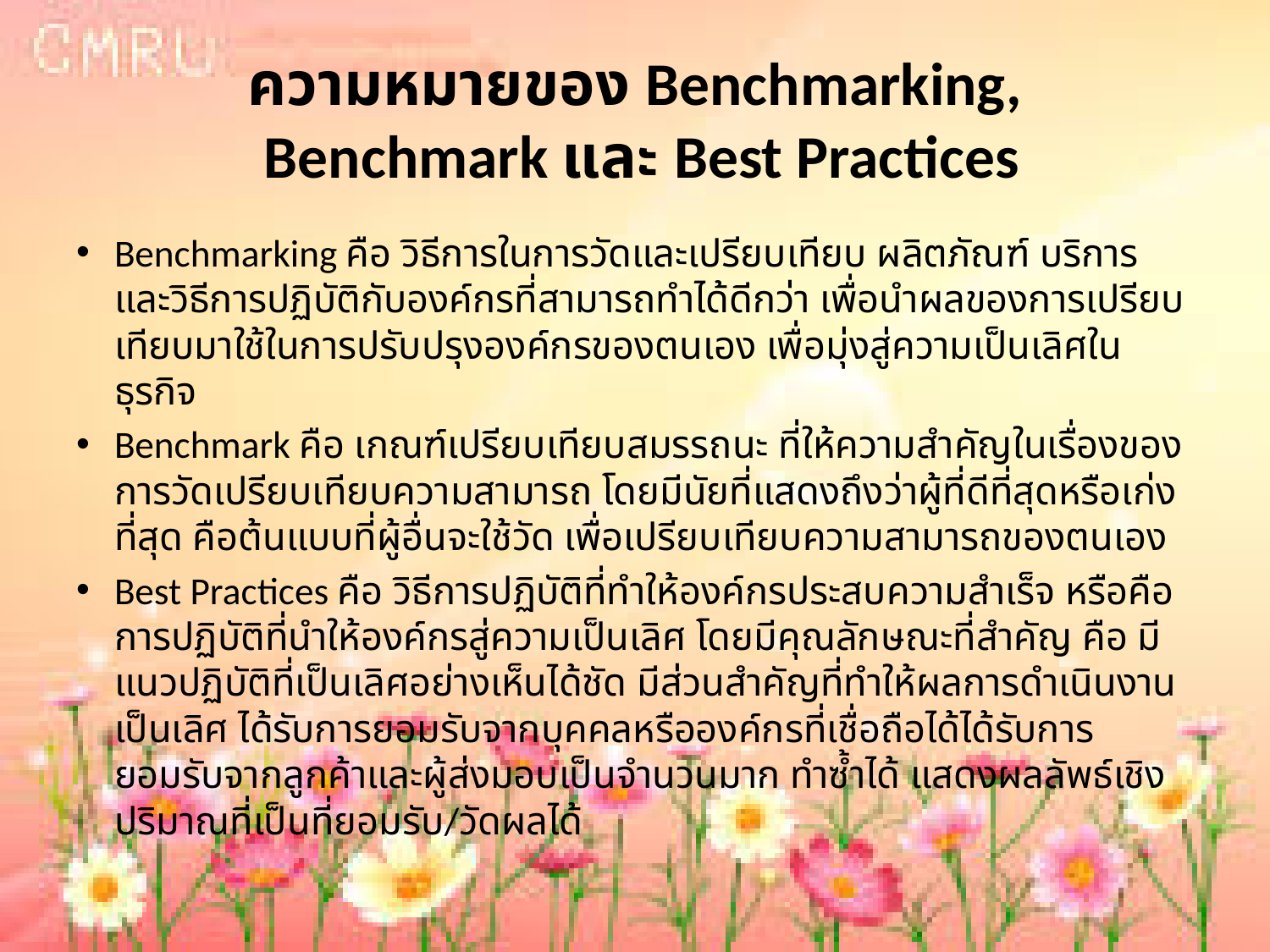

# ความหมายของ Benchmarking, Benchmark และ Best Practices
Benchmarking คือ วิธีการในการวัดและเปรียบเทียบ ผลิตภัณฑ์ บริการ และวิธีการปฏิบัติกับองค์กรที่สามารถทำได้ดีกว่า เพื่อนำผลของการเปรียบเทียบมาใช้ในการปรับปรุงองค์กรของตนเอง เพื่อมุ่งสู่ความเป็นเลิศในธุรกิจ
Benchmark คือ เกณฑ์เปรียบเทียบสมรรถนะ ที่ให้ความสำคัญในเรื่องของการวัดเปรียบเทียบความสามารถ โดยมีนัยที่แสดงถึงว่าผู้ที่ดีที่สุดหรือเก่งที่สุด คือต้นแบบที่ผู้อื่นจะใช้วัด เพื่อเปรียบเทียบความสามารถของตนเอง
Best Practices คือ วิธีการปฏิบัติที่ทำให้องค์กรประสบความสำเร็จ หรือคือการปฏิบัติที่นำให้องค์กรสู่ความเป็นเลิศ โดยมีคุณลักษณะที่สำคัญ คือ มีแนวปฏิบัติที่เป็นเลิศอย่างเห็นได้ชัด มีส่วนสำคัญที่ทำให้ผลการดำเนินงานเป็นเลิศ ได้รับการยอมรับจากบุคคลหรือองค์กรที่เชื่อถือได้ได้รับการยอมรับจากลูกค้าและผู้ส่งมอบเป็นจำนวนมาก ทำซ้ำได้ แสดงผลลัพธ์เชิงปริมาณที่เป็นที่ยอมรับ/วัดผลได้